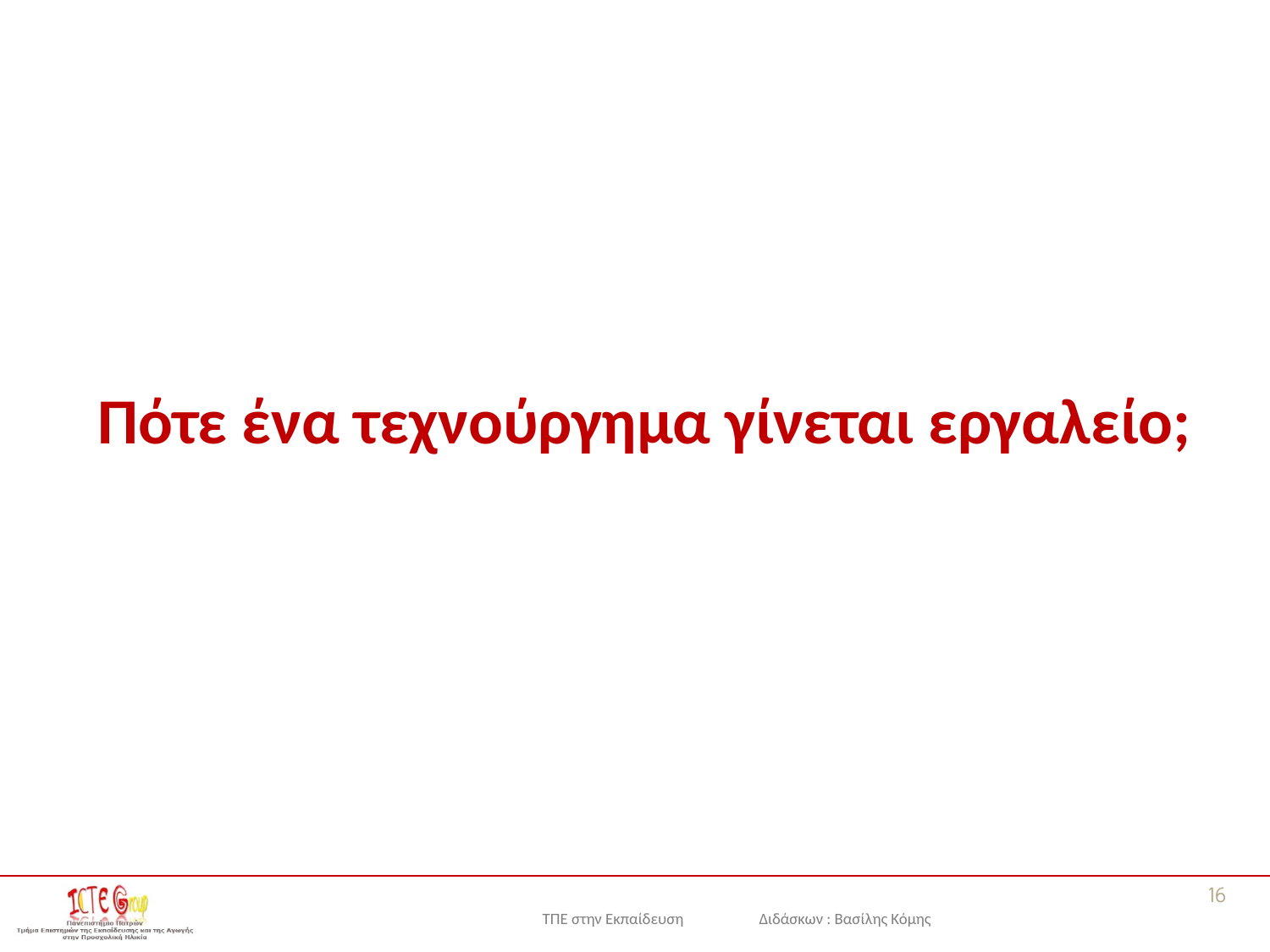

# Πότε ένα τεχνούργημα γίνεται εργαλείο;
16